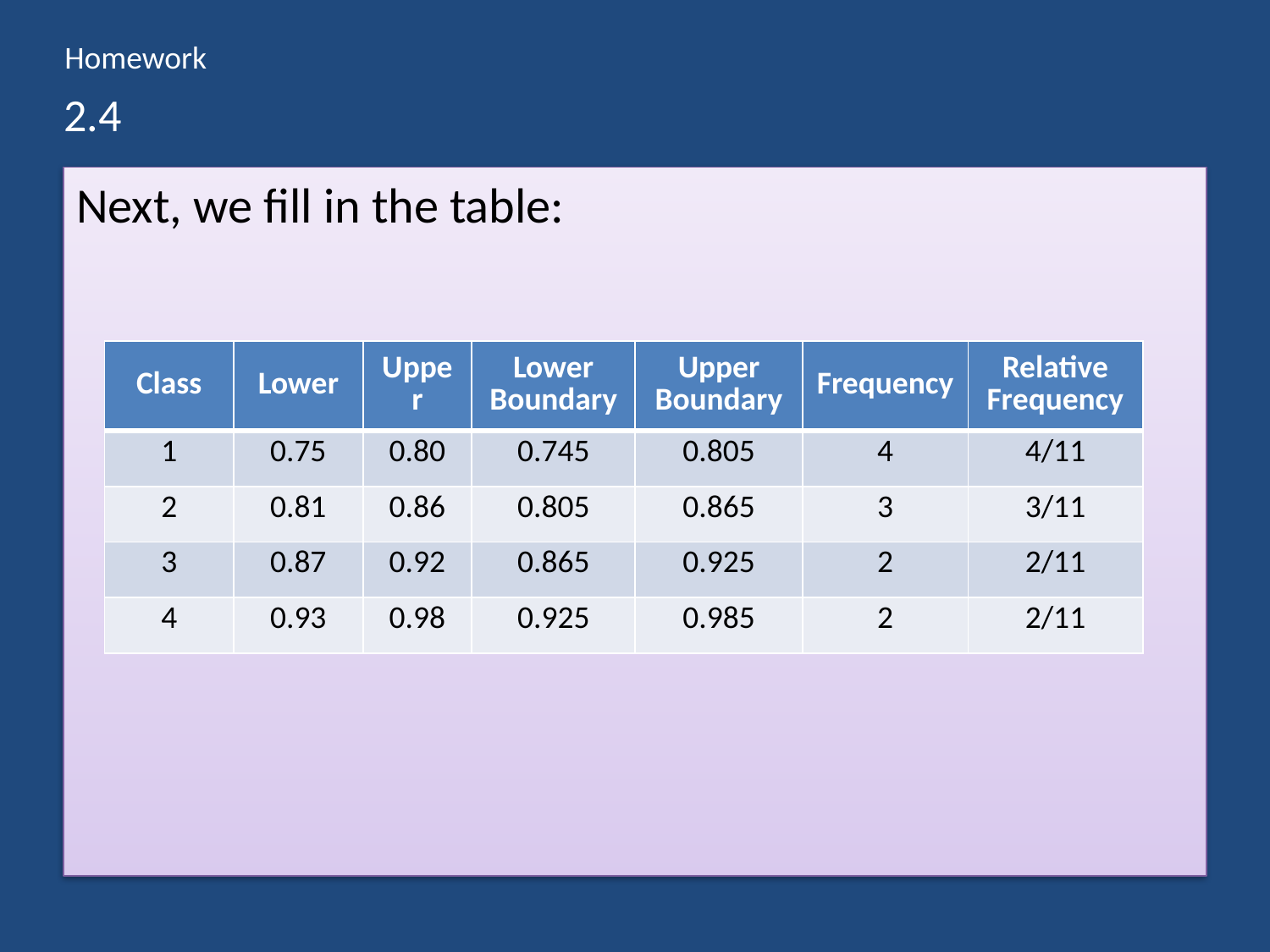

Homework
# 2.4
Next, we fill in the table:

| Class | Lower | Upper | Lower Boundary | Upper Boundary | Frequency | Relative Frequency |
| --- | --- | --- | --- | --- | --- | --- |
| 1 | 0.75 | 0.80 | 0.745 | 0.805 | 4 | 4/11 |
| 2 | 0.81 | 0.86 | 0.805 | 0.865 | 3 | 3/11 |
| 3 | 0.87 | 0.92 | 0.865 | 0.925 | 2 | 2/11 |
| 4 | 0.93 | 0.98 | 0.925 | 0.985 | 2 | 2/11 |